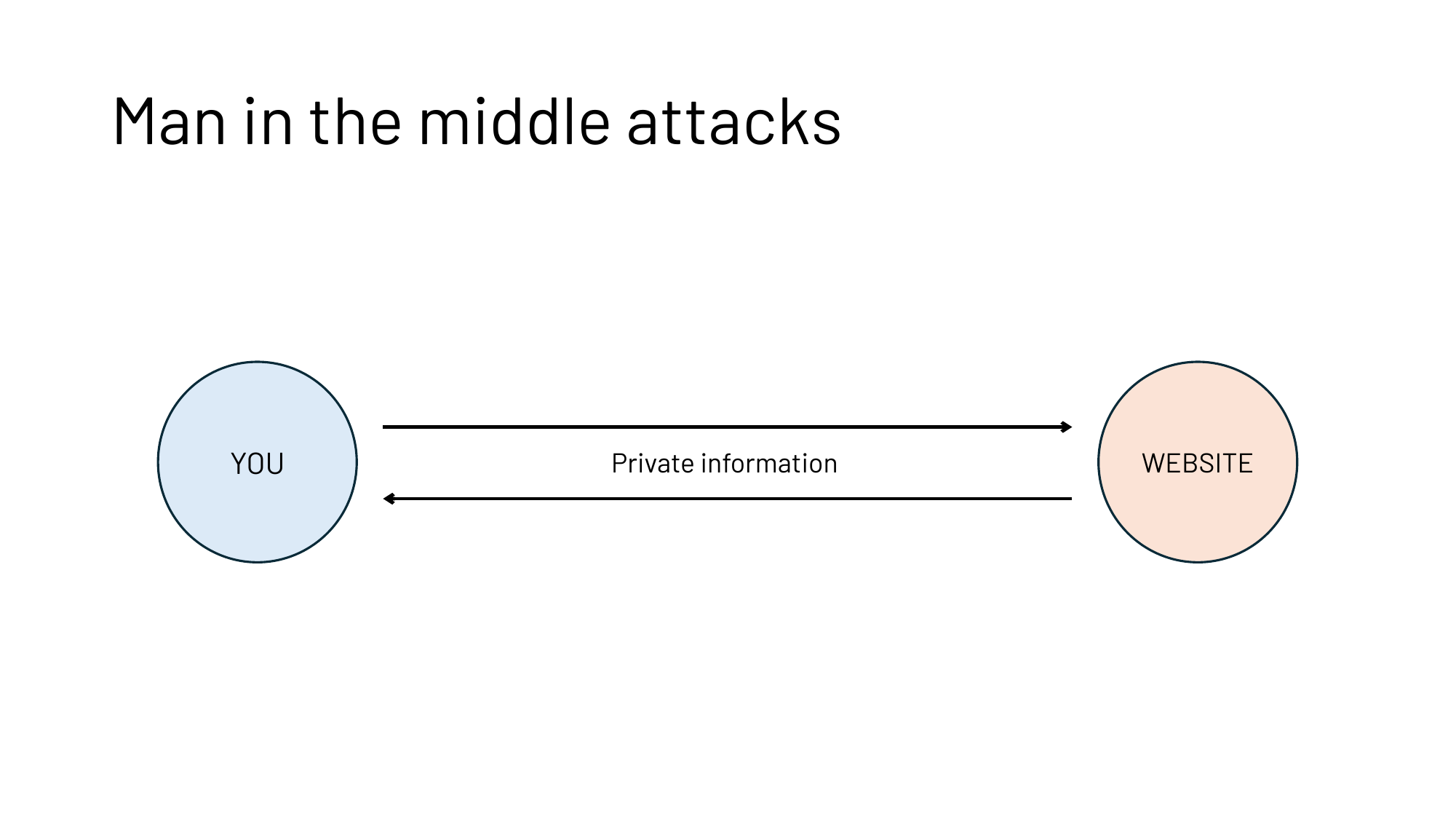

# Man in the middle attacks
WEBSITE
YOU
Private information